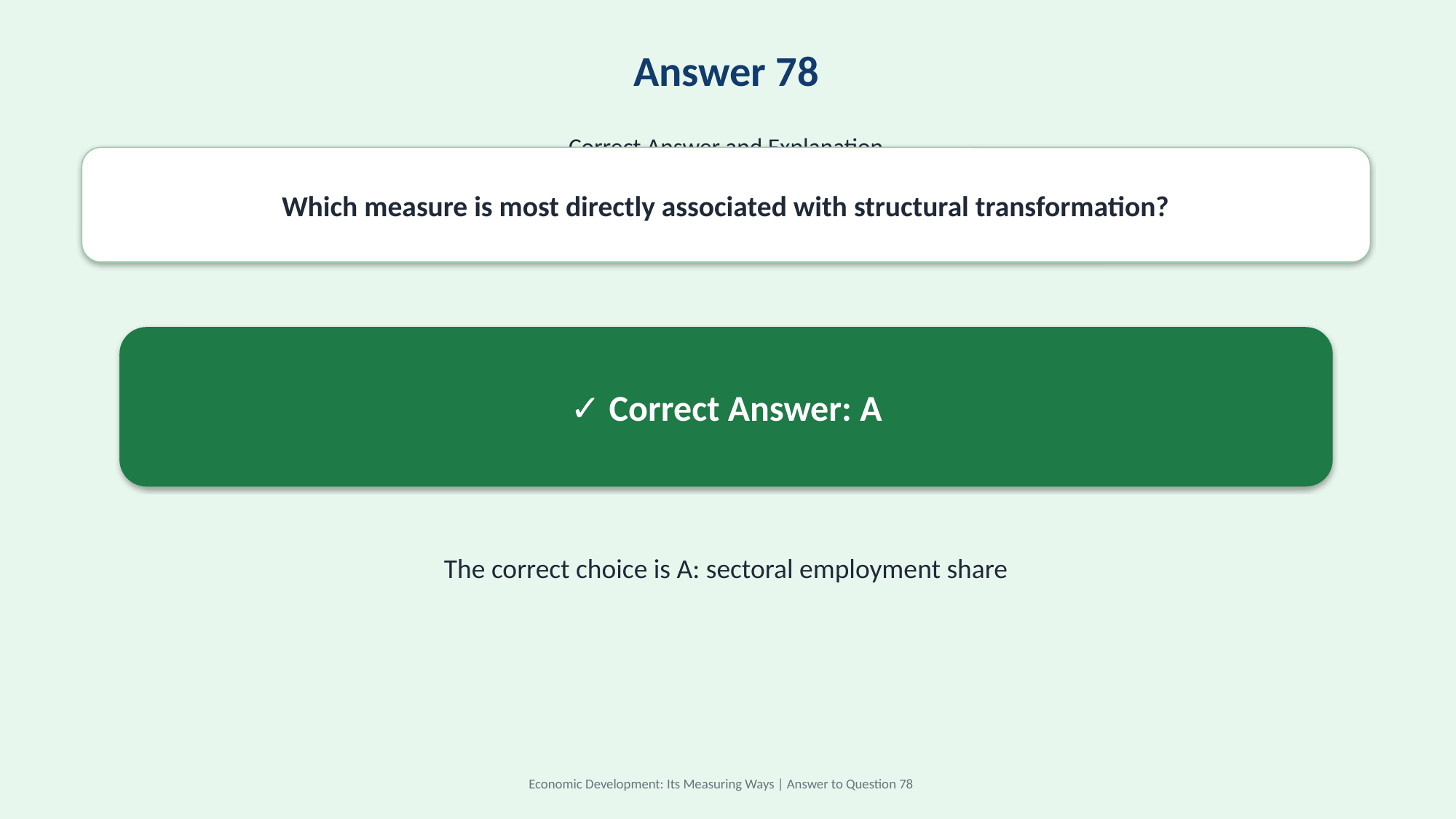

Answer 78
Correct Answer and Explanation
Which measure is most directly associated with structural transformation?
✓ Correct Answer: A
The correct choice is A: sectoral employment share
Economic Development: Its Measuring Ways | Answer to Question 78